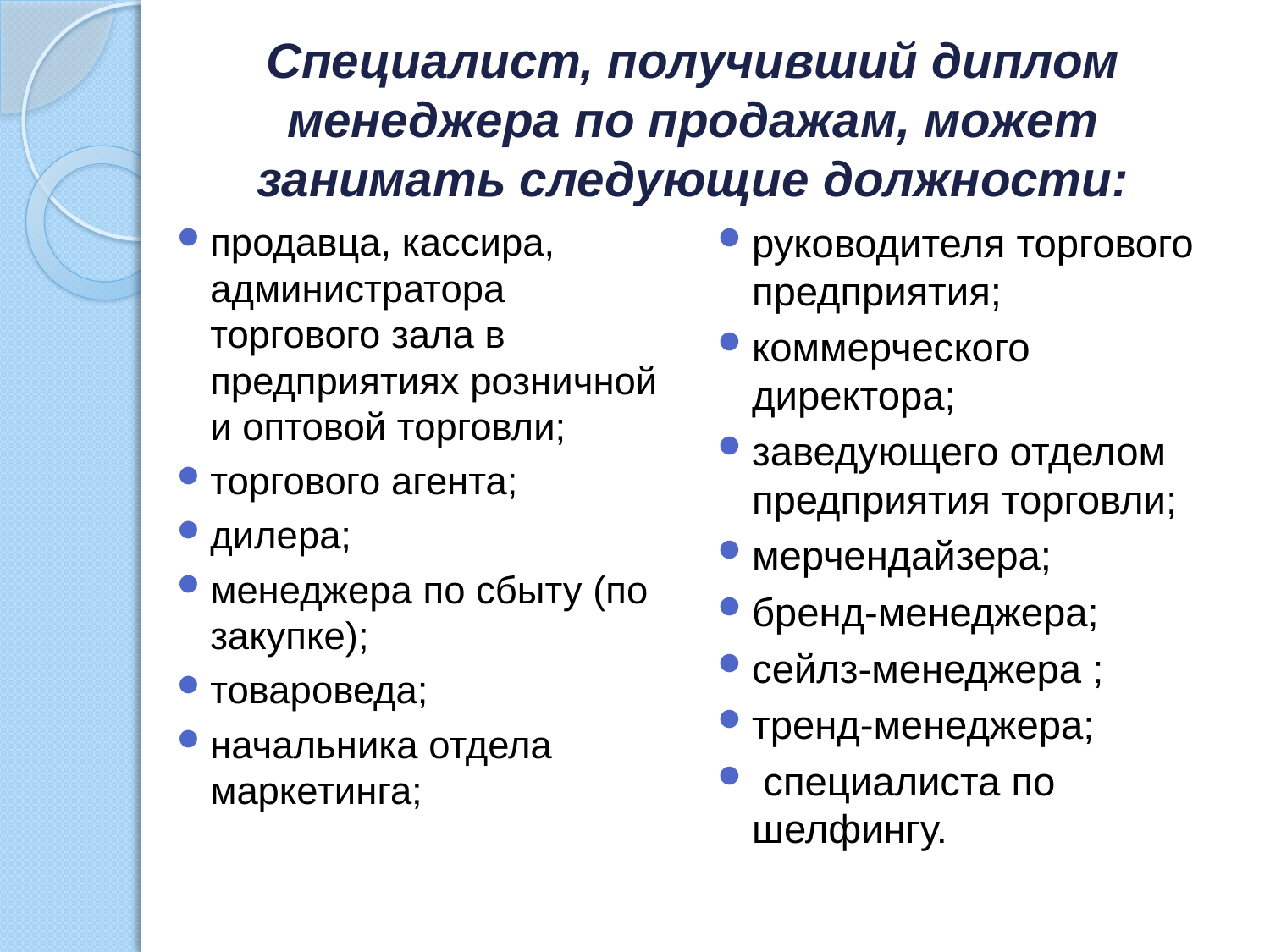

# Специалист, получивший диплом менеджера по продажам, может занимать следующие должности:
продавца, кассира, администратора торгового зала в предприятиях розничной и оптовой торговли;
торгового агента;
дилера;
менеджера по сбыту (по закупке);
товароведа;
начальника отдела маркетинга;

руководителя торгового предприятия;
коммерческого директора;
заведующего отделом предприятия торговли;
мерчендайзера;
бренд-менеджера;
сейлз-менеджера ;
тренд-менеджера;
 специалиста по шелфингу.